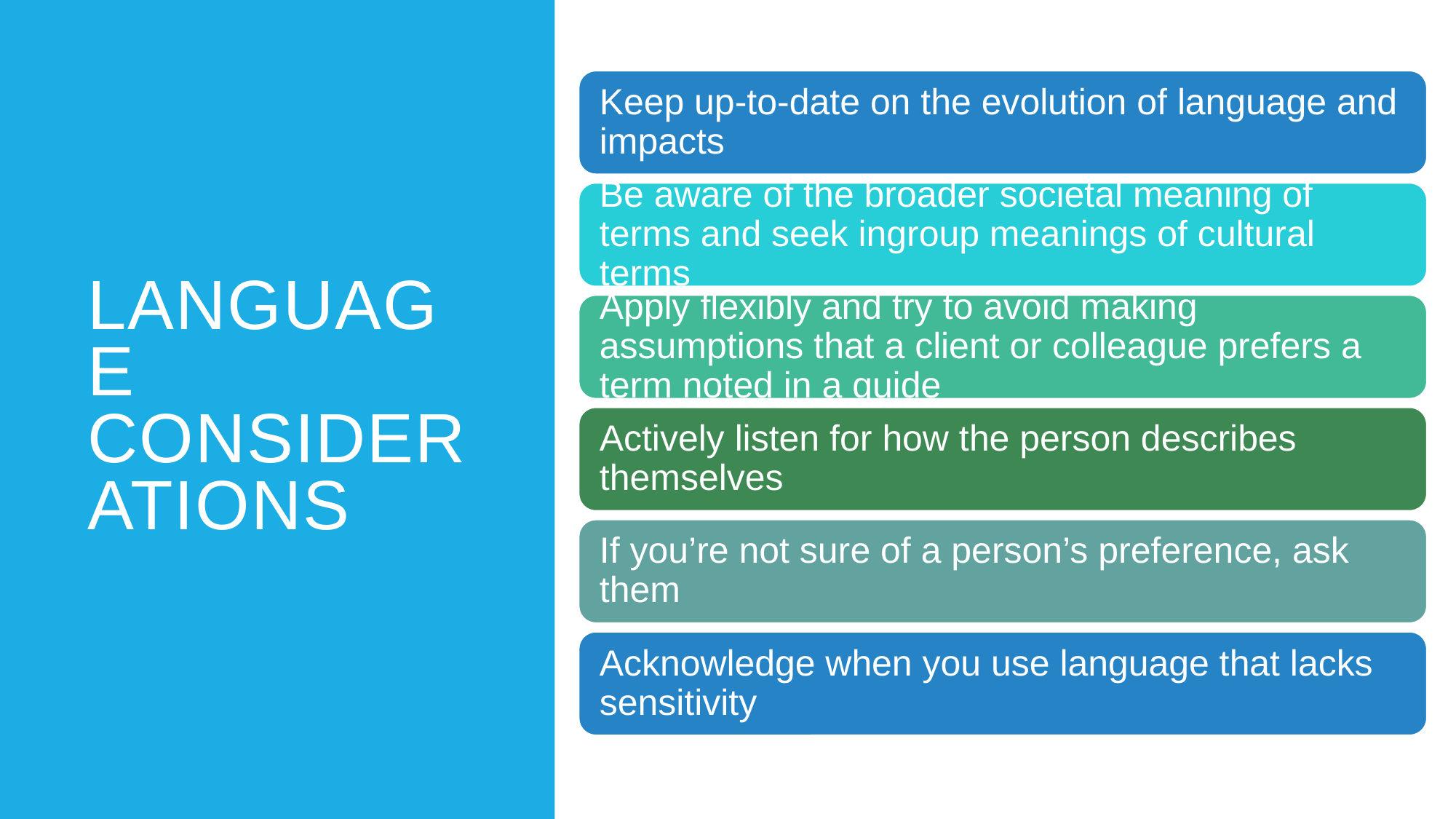

Keep up-to-date on the evolution of language and impacts
Be aware of the broader societal meaning of terms and seek ingroup meanings of cultural terms
Apply flexibly and try to avoid making assumptions that a client or colleague prefers a term noted in a guide
Actively listen for how the person describes themselves
If you’re not sure of a person’s preference, ask them
Acknowledge when you use language that lacks sensitivity
# Language considerations